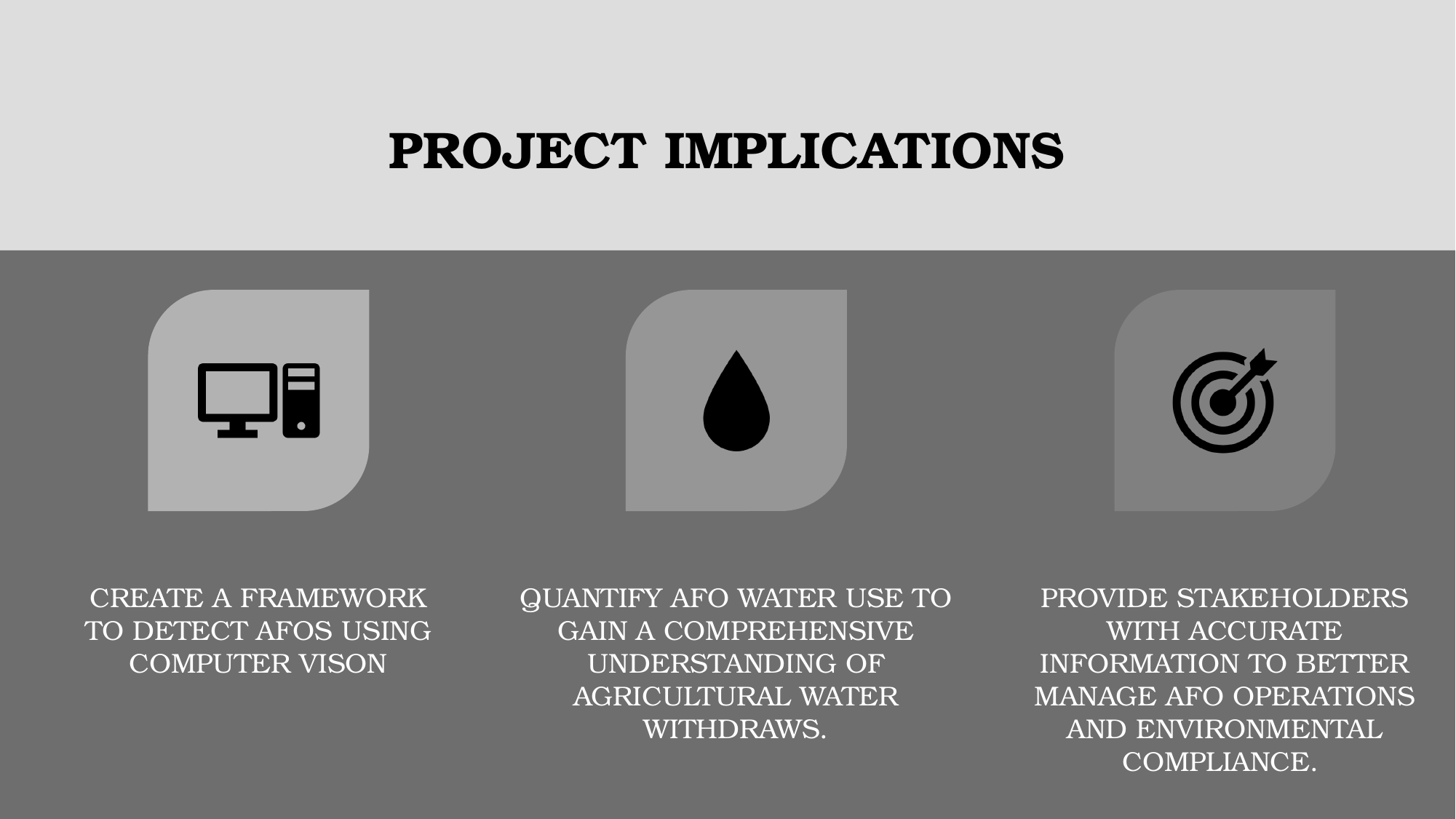

# Project Implications
Create a Framework to detect AFOs using computer vison
Quantify AFO water use to gain a comprehensive understanding of agricultural water withdraws.
Provide stakeholders with accurate information to better manage AFO operations and environmental compliance.